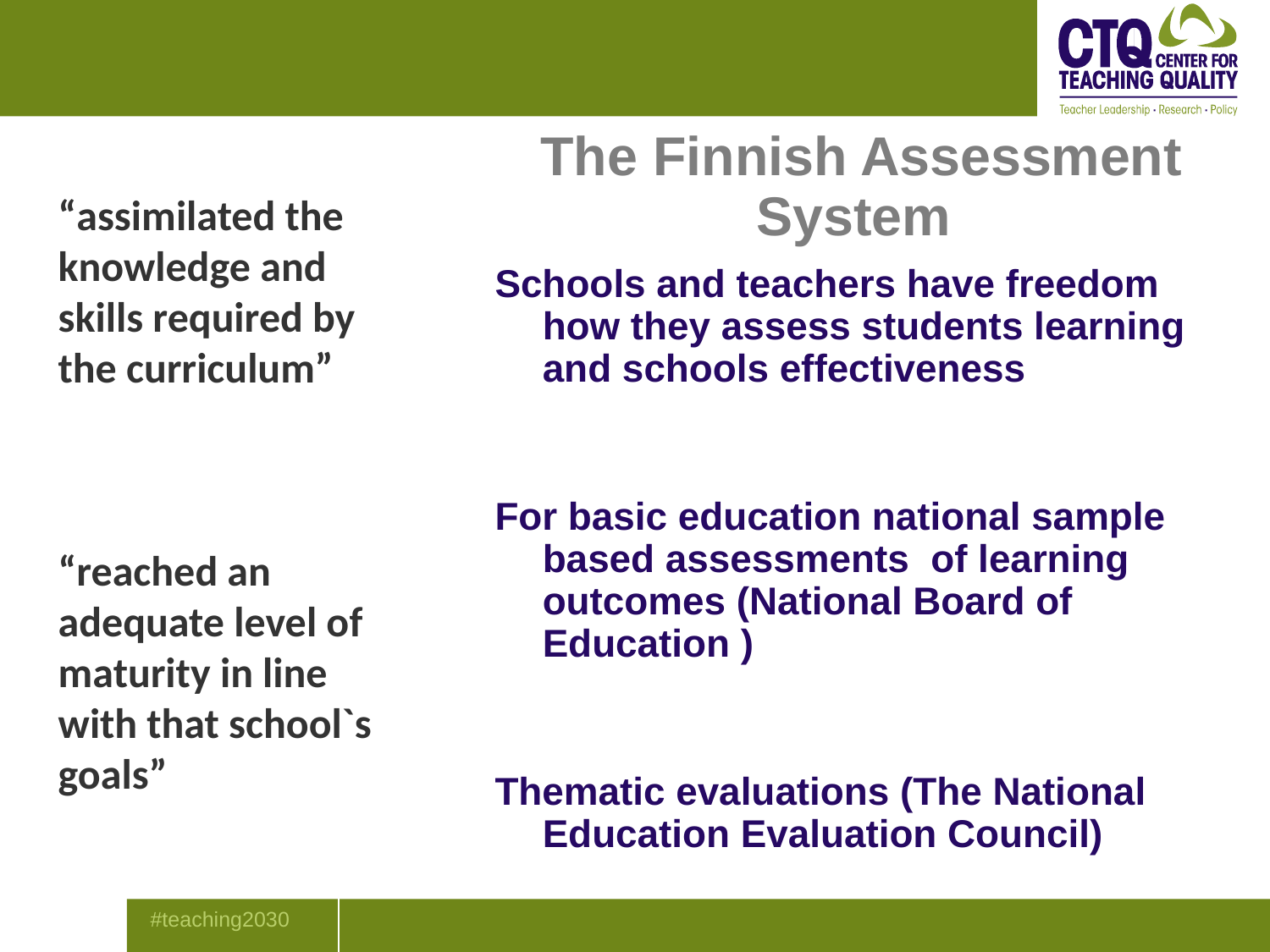

# The Finnish Assessment System

Schools and teachers have freedom how they assess students learning and schools effectiveness

For basic education national sample based assessments  of learning outcomes (National Board of Education )

Thematic evaluations (The National Education Evaluation Council)
“assimilated the knowledge and skills required by the curriculum”

“reached an adequate level of maturity in line with that school`s goals”
#teaching2030